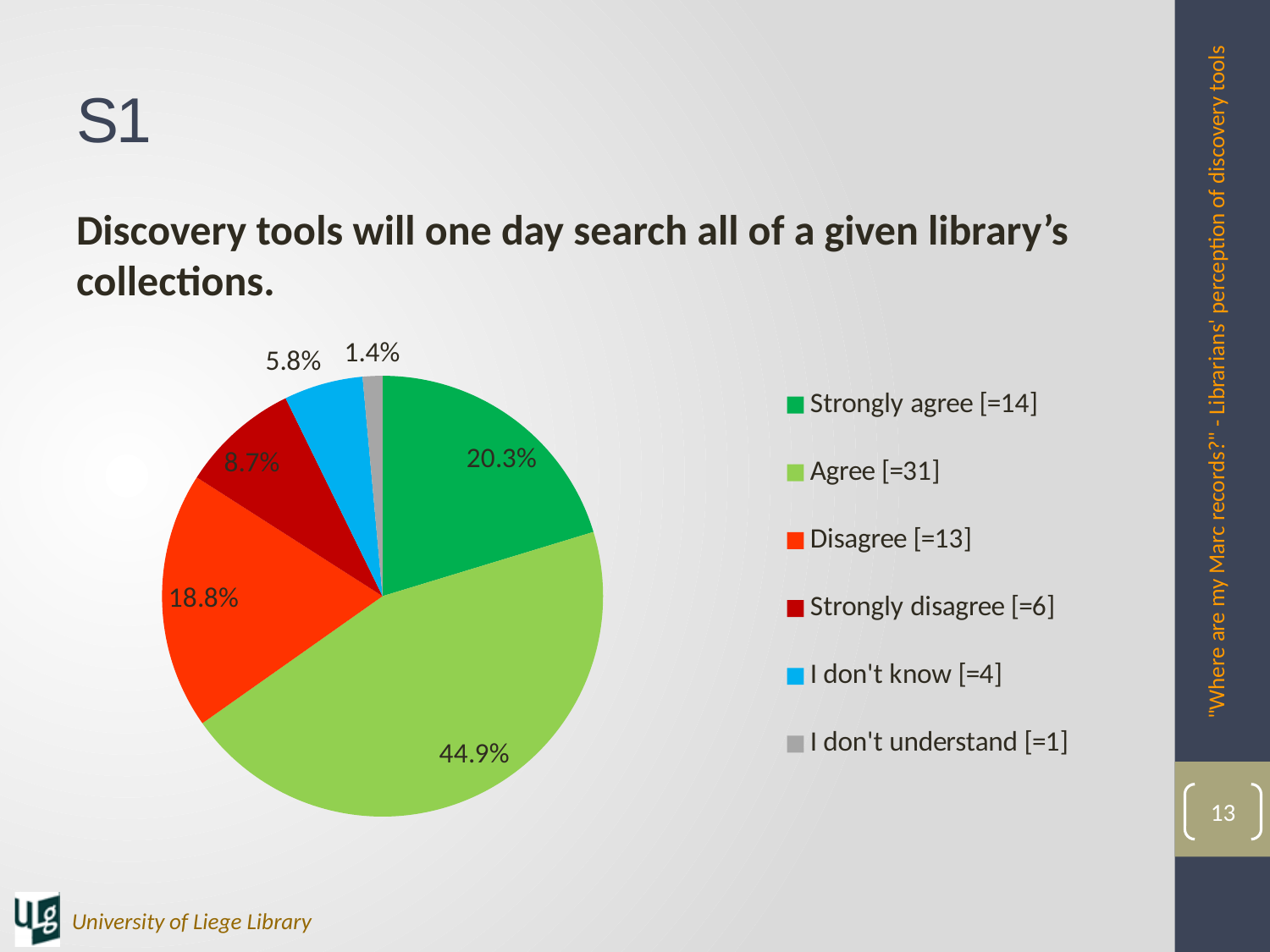

# S1
Discovery tools will one day search all of a given library’s collections.

### Chart

| Category |  |
|---|---|
| Strongly agree [=14] | 0.2028985507246377 |
| Agree [=31] | 0.4492753623188406 |
| Disagree [=13] | 0.18840579710144928 |
| Strongly disagree [=6] | 0.08695652173913043 |
| I don't know [=4] | 0.057971014492753624 |
| I don't understand [=1] | 0.014492753623188406 |
"Where are my Marc records?" - Librarians' perception of discovery tools
13